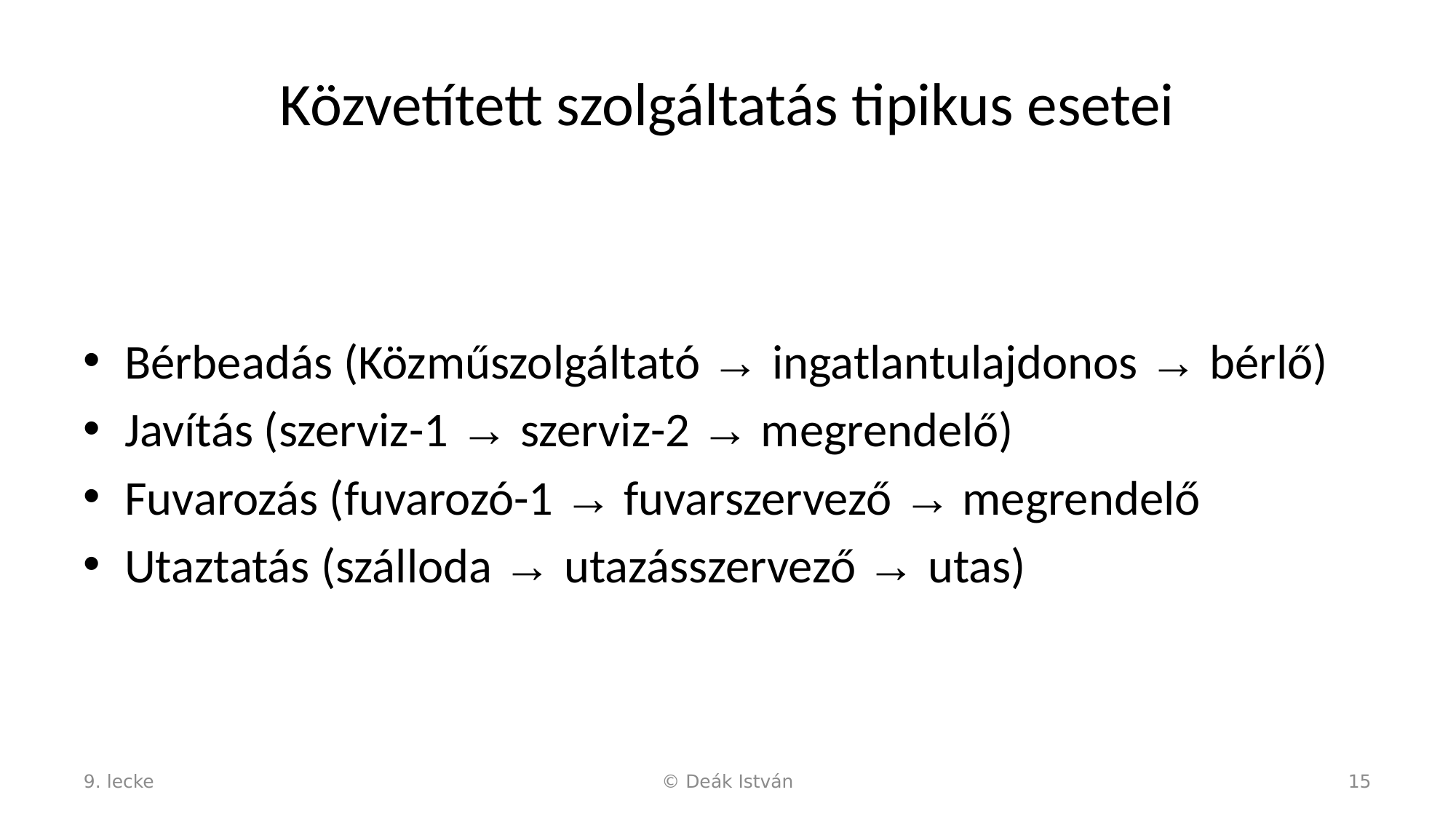

# Közvetített szolgáltatás tipikus esetei
Bérbeadás (Közműszolgáltató → ingatlantulajdonos → bérlő)
Javítás (szerviz-1 → szerviz-2 → megrendelő)
Fuvarozás (fuvarozó-1 → fuvarszervező → megrendelő
Utaztatás (szálloda → utazásszervező → utas)
9. lecke
© Deák István
15